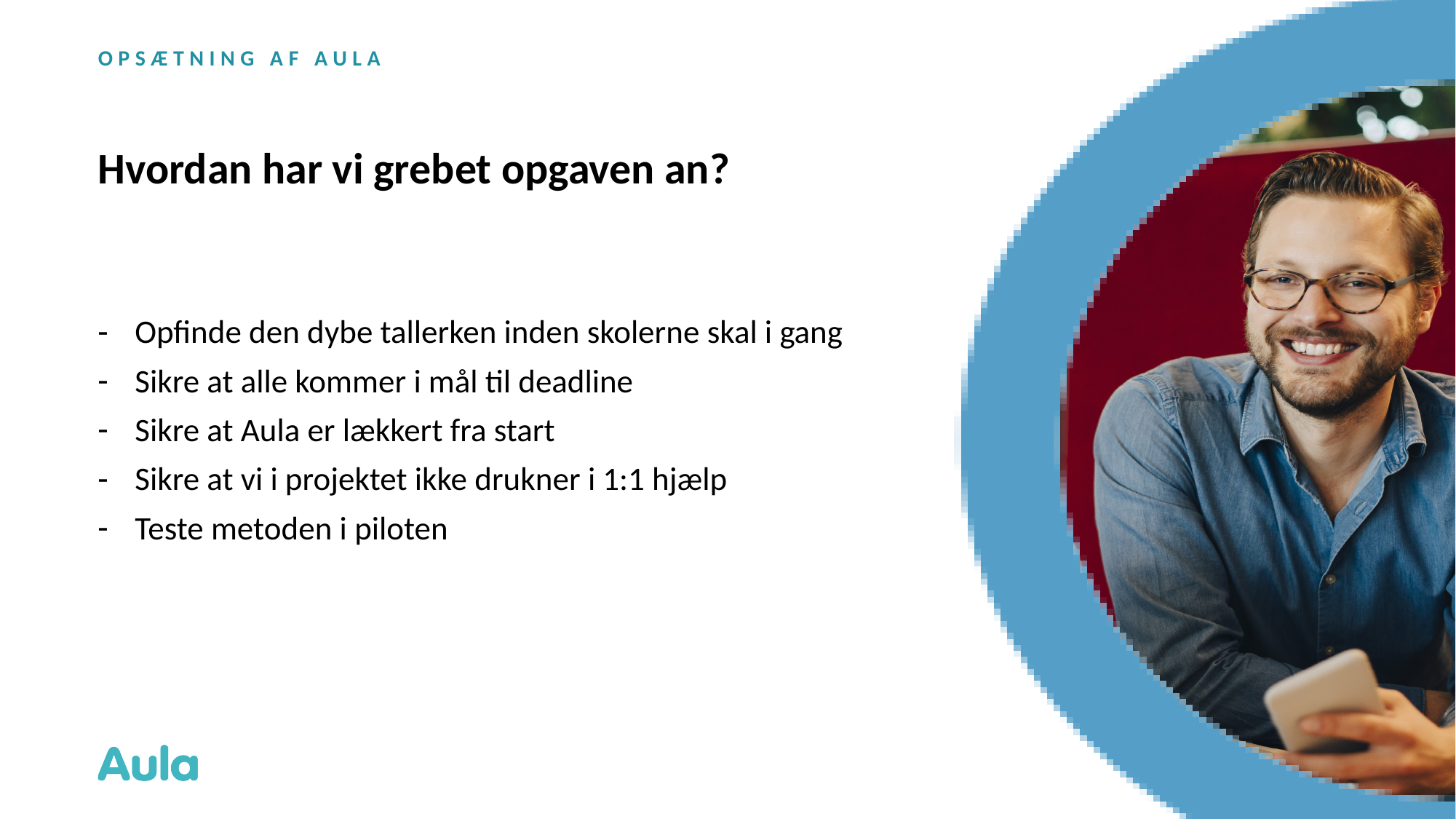

OPSÆTNING AF AULA
# Hvordan har vi grebet opgaven an?

Opfinde den dybe tallerken inden skolerne skal i gang
Sikre at alle kommer i mål til deadline
Sikre at Aula er lækkert fra start
Sikre at vi i projektet ikke drukner i 1:1 hjælp
Teste metoden i piloten